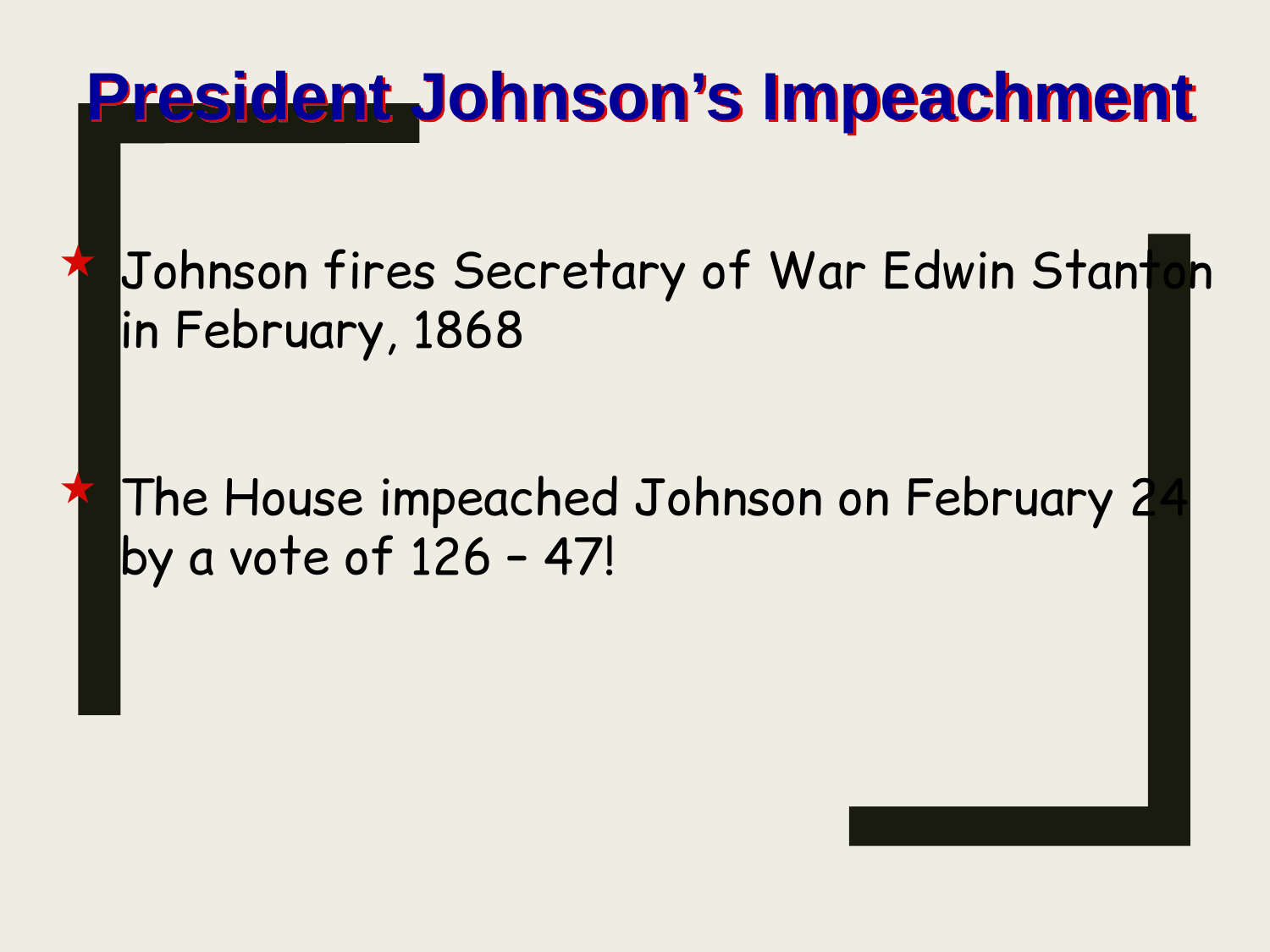

President Johnson’s Impeachment
Johnson fires Secretary of War Edwin Stanton in February, 1868

The House impeached Johnson on February 24 by a vote of 126 – 47!